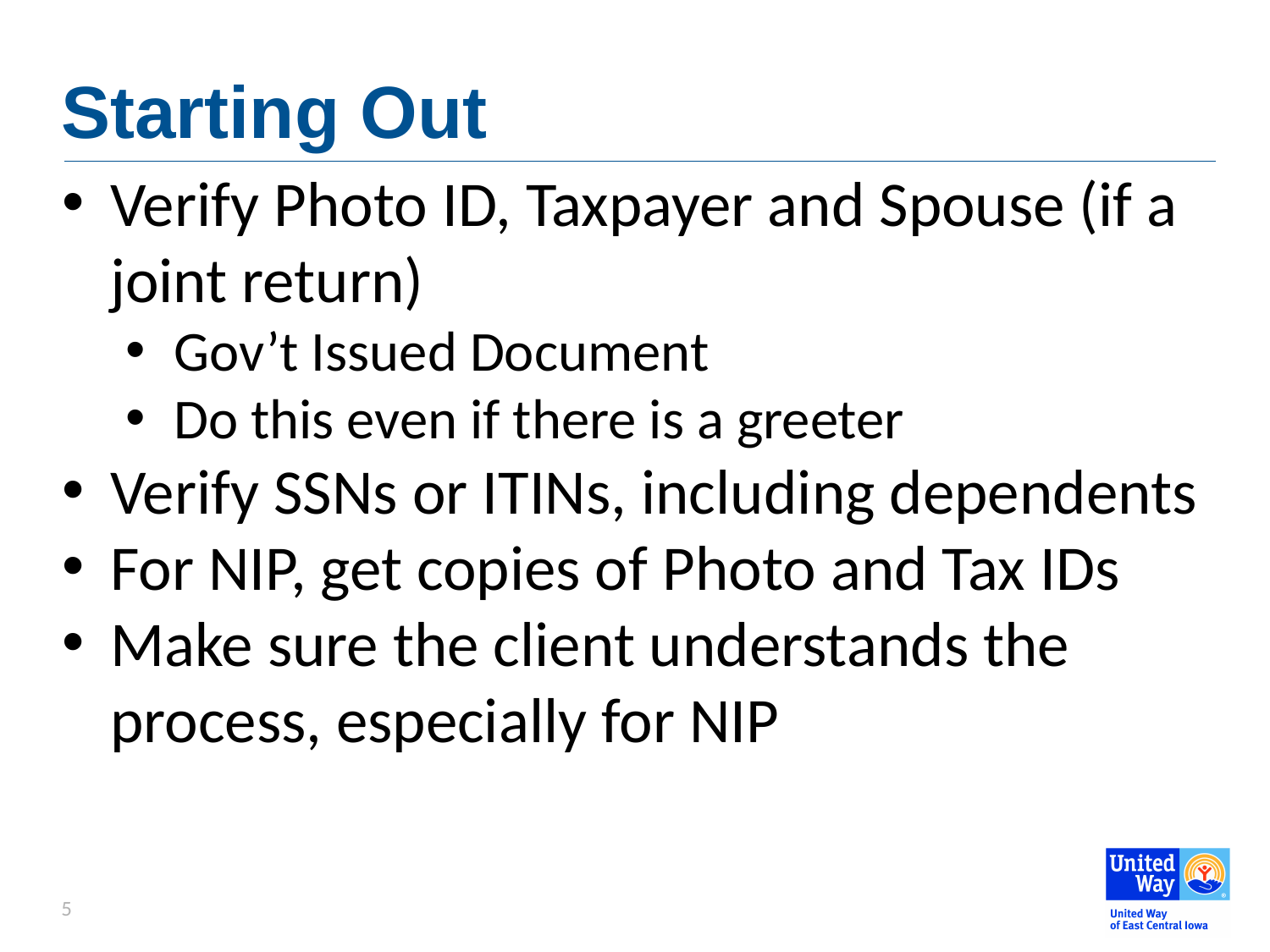

# Starting Out
Verify Photo ID, Taxpayer and Spouse (if a joint return)
Gov’t Issued Document
Do this even if there is a greeter
Verify SSNs or ITINs, including dependents
For NIP, get copies of Photo and Tax IDs
Make sure the client understands the process, especially for NIP
5